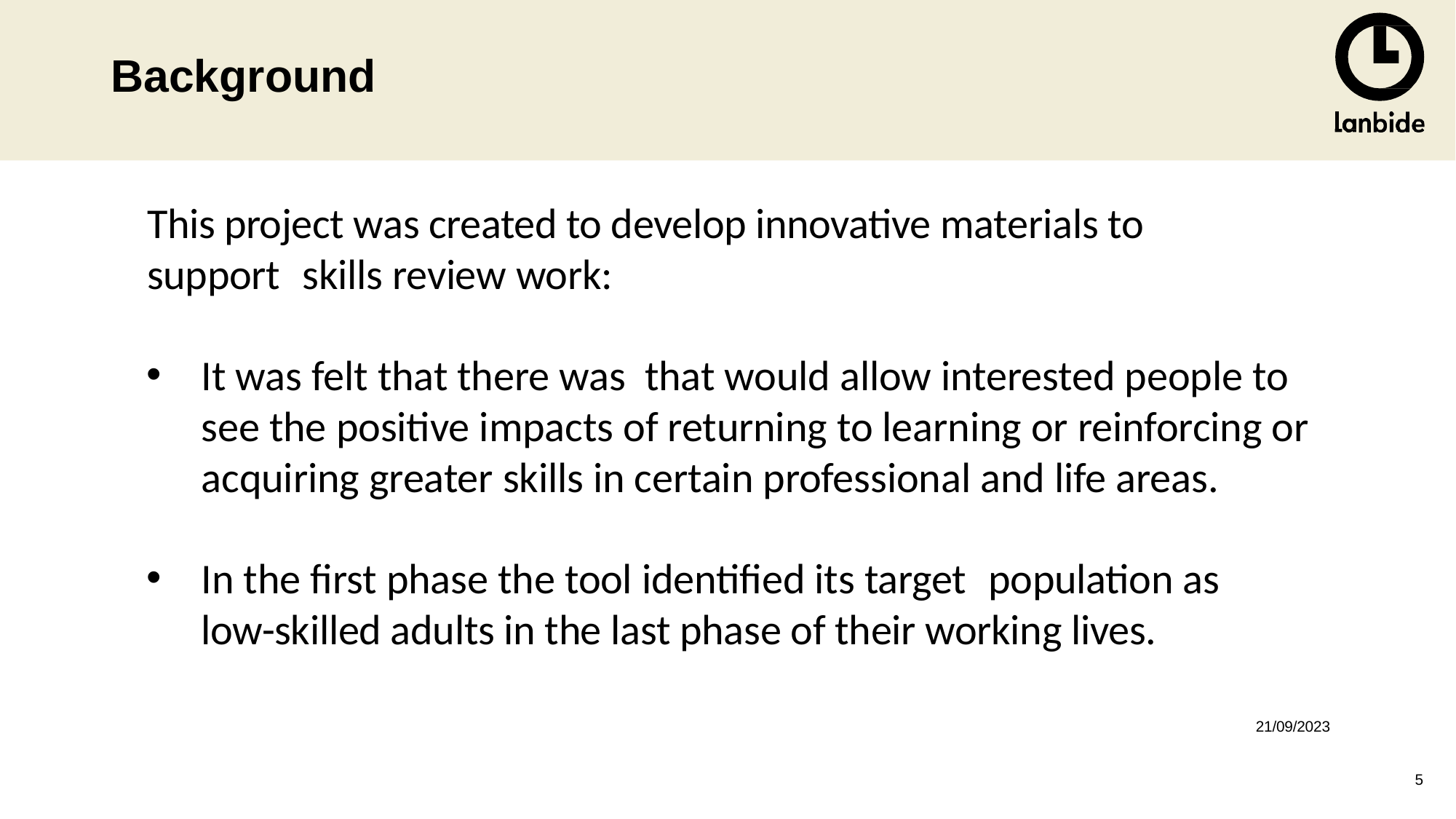

# Background
This project was created to develop innovative materials to support  skills review work:

It was felt that there was  that would allow interested people to see the positive impacts of returning to learning or reinforcing or acquiring greater skills in certain professional and life areas.

In the first phase the tool identified its target  population as low-skilled adults in the last phase of their working lives.

21/09/2023
5